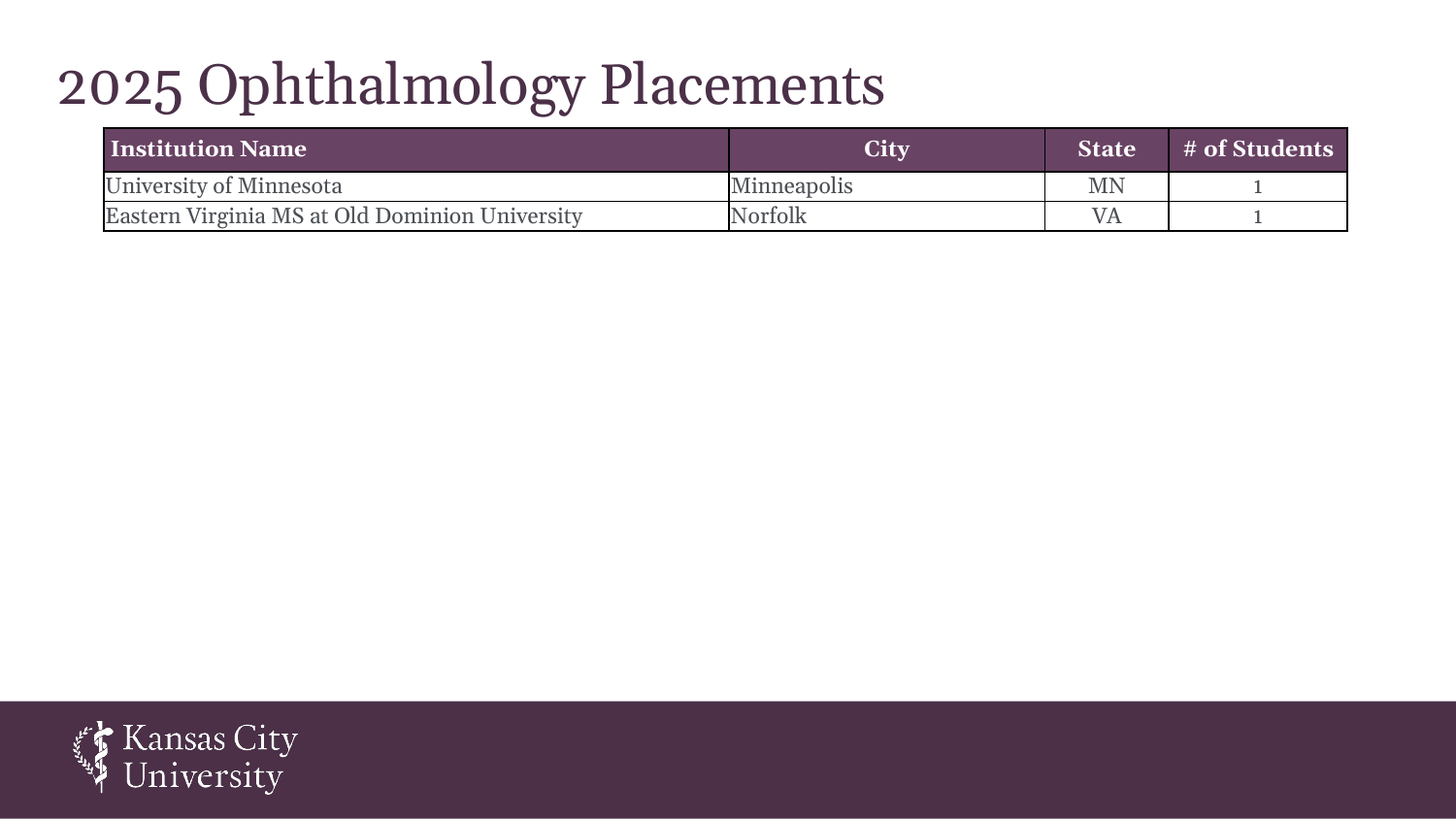

# 2025 Ophthalmology Placements
| Institution Name | City | State | # of Students |
| --- | --- | --- | --- |
| University of Minnesota | Minneapolis | MN | 1 |
| Eastern Virginia MS at Old Dominion University | Norfolk | VA | 1 |